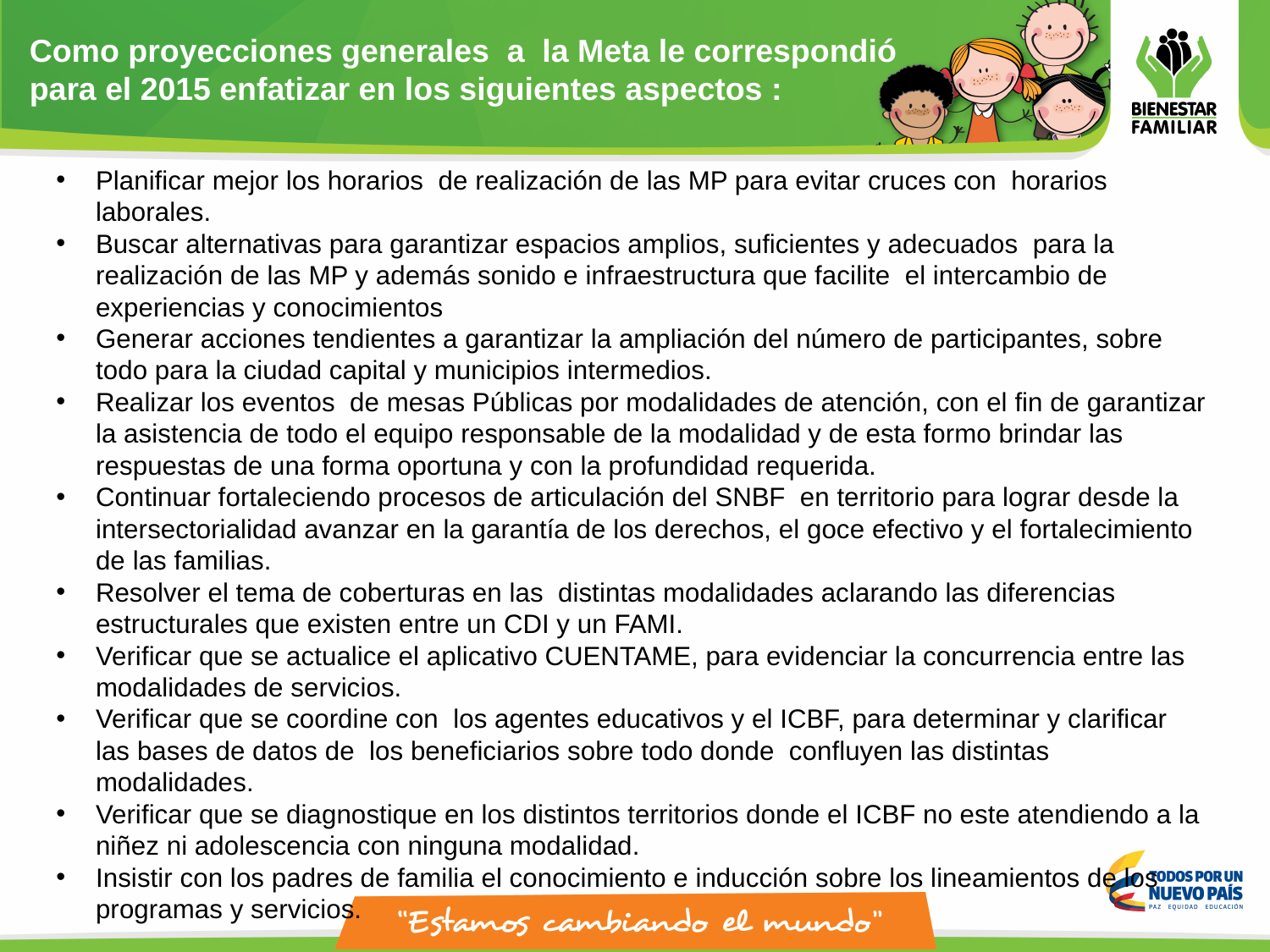

Como proyecciones generales  a  la Meta le correspondió  para el 2015 enfatizar en los siguientes aspectos :
Planificar mejor los horarios  de realización de las MP para evitar cruces con  horarios laborales.
Buscar alternativas para garantizar espacios amplios, suficientes y adecuados  para la realización de las MP y además sonido e infraestructura que facilite  el intercambio de experiencias y conocimientos
Generar acciones tendientes a garantizar la ampliación del número de participantes, sobre todo para la ciudad capital y municipios intermedios.
Realizar los eventos  de mesas Públicas por modalidades de atención, con el fin de garantizar la asistencia de todo el equipo responsable de la modalidad y de esta formo brindar las respuestas de una forma oportuna y con la profundidad requerida.
Continuar fortaleciendo procesos de articulación del SNBF  en territorio para lograr desde la intersectorialidad avanzar en la garantía de los derechos, el goce efectivo y el fortalecimiento de las familias.
Resolver el tema de coberturas en las  distintas modalidades aclarando las diferencias estructurales que existen entre un CDI y un FAMI.
Verificar que se actualice el aplicativo CUENTAME, para evidenciar la concurrencia entre las modalidades de servicios.
Verificar que se coordine con  los agentes educativos y el ICBF, para determinar y clarificar las bases de datos de  los beneficiarios sobre todo donde  confluyen las distintas modalidades.
Verificar que se diagnostique en los distintos territorios donde el ICBF no este atendiendo a la niñez ni adolescencia con ninguna modalidad.
Insistir con los padres de familia el conocimiento e inducción sobre los lineamientos de los programas y servicios.